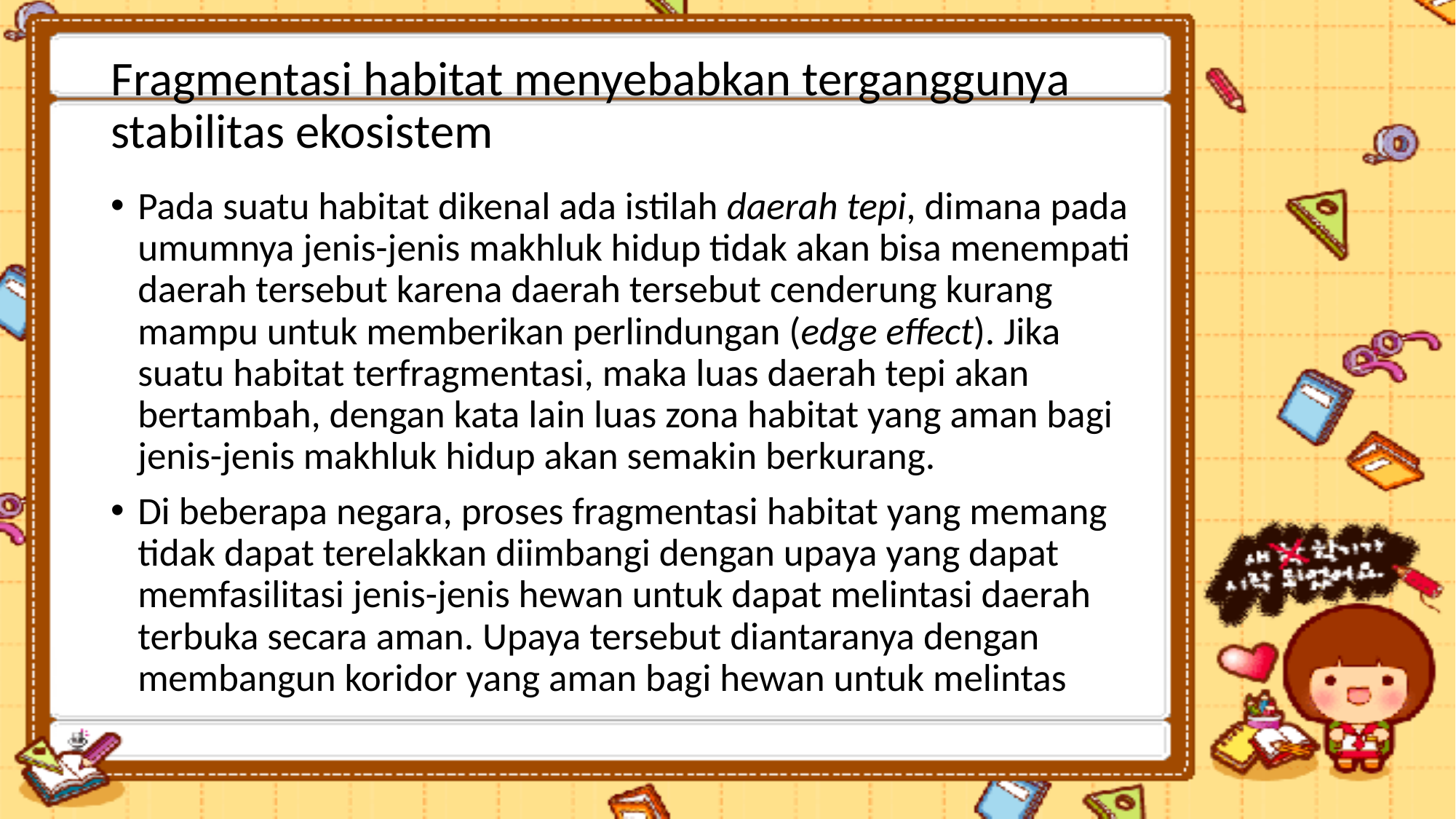

# Fragmentasi habitat menyebabkan terganggunya stabilitas ekosistem
Pada suatu habitat dikenal ada istilah daerah tepi, dimana pada umumnya jenis-jenis makhluk hidup tidak akan bisa menempati daerah tersebut karena daerah tersebut cenderung kurang mampu untuk memberikan perlindungan (edge effect). Jika suatu habitat terfragmentasi, maka luas daerah tepi akan bertambah, dengan kata lain luas zona habitat yang aman bagi jenis-jenis makhluk hidup akan semakin berkurang.
Di beberapa negara, proses fragmentasi habitat yang memang tidak dapat terelakkan diimbangi dengan upaya yang dapat memfasilitasi jenis-jenis hewan untuk dapat melintasi daerah terbuka secara aman. Upaya tersebut diantaranya dengan membangun koridor yang aman bagi hewan untuk melintas